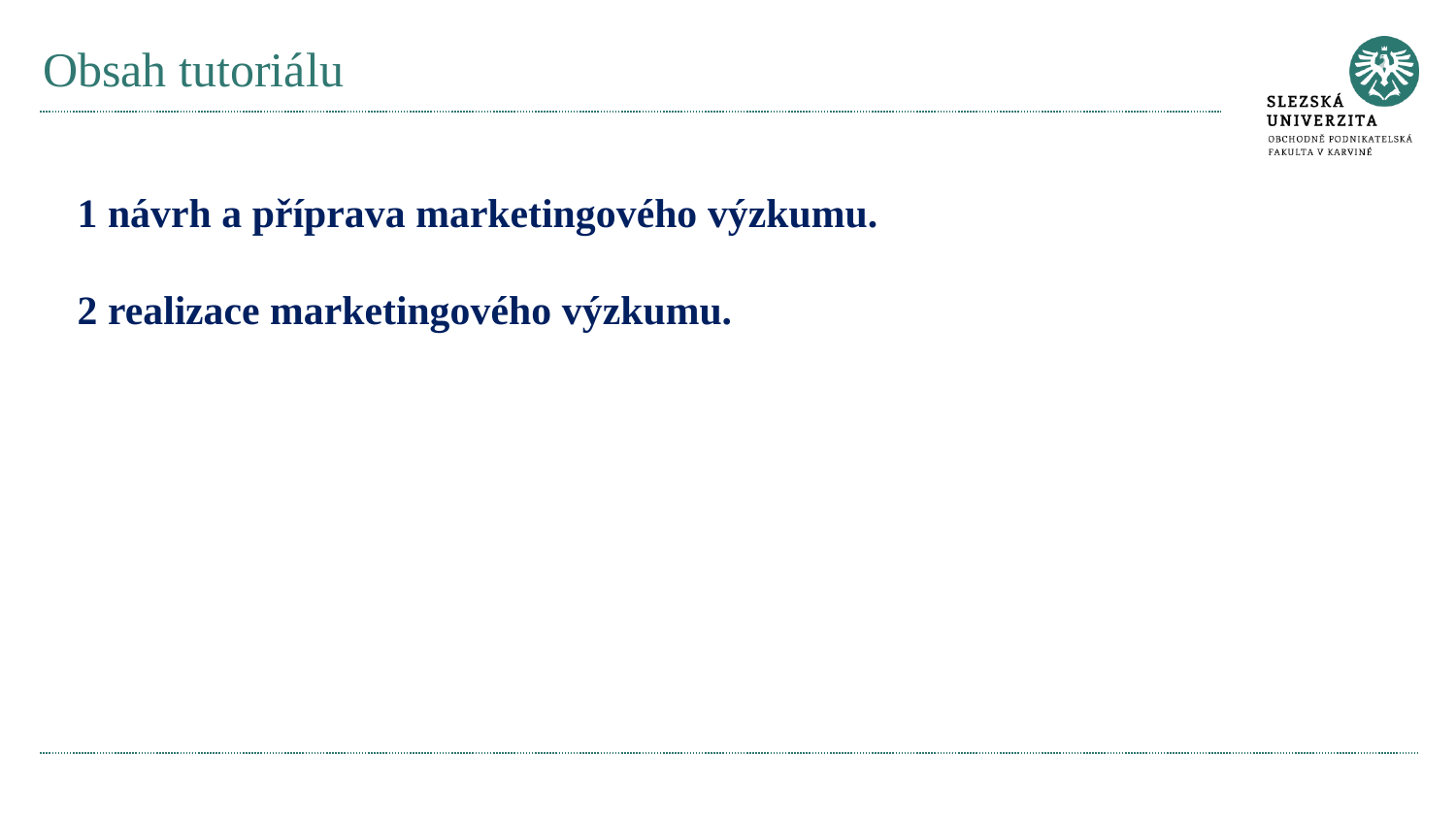

# Obsah tutoriálu
1 návrh a příprava marketingového výzkumu.

2 realizace marketingového výzkumu.